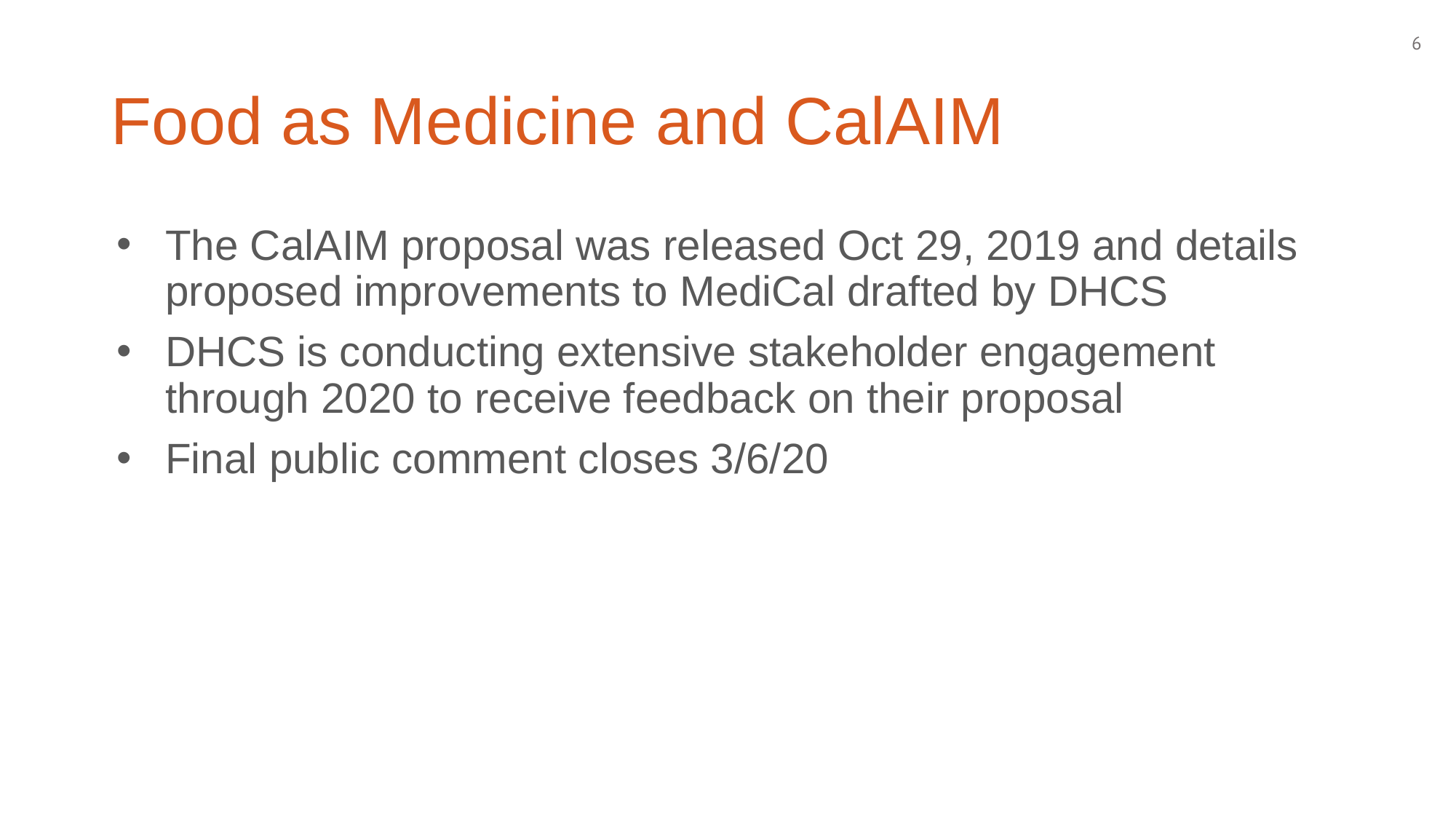

6
# Food as Medicine and CalAIM
The CalAIM proposal was released Oct 29, 2019 and details proposed improvements to MediCal drafted by DHCS
DHCS is conducting extensive stakeholder engagement through 2020 to receive feedback on their proposal
Final public comment closes 3/6/20